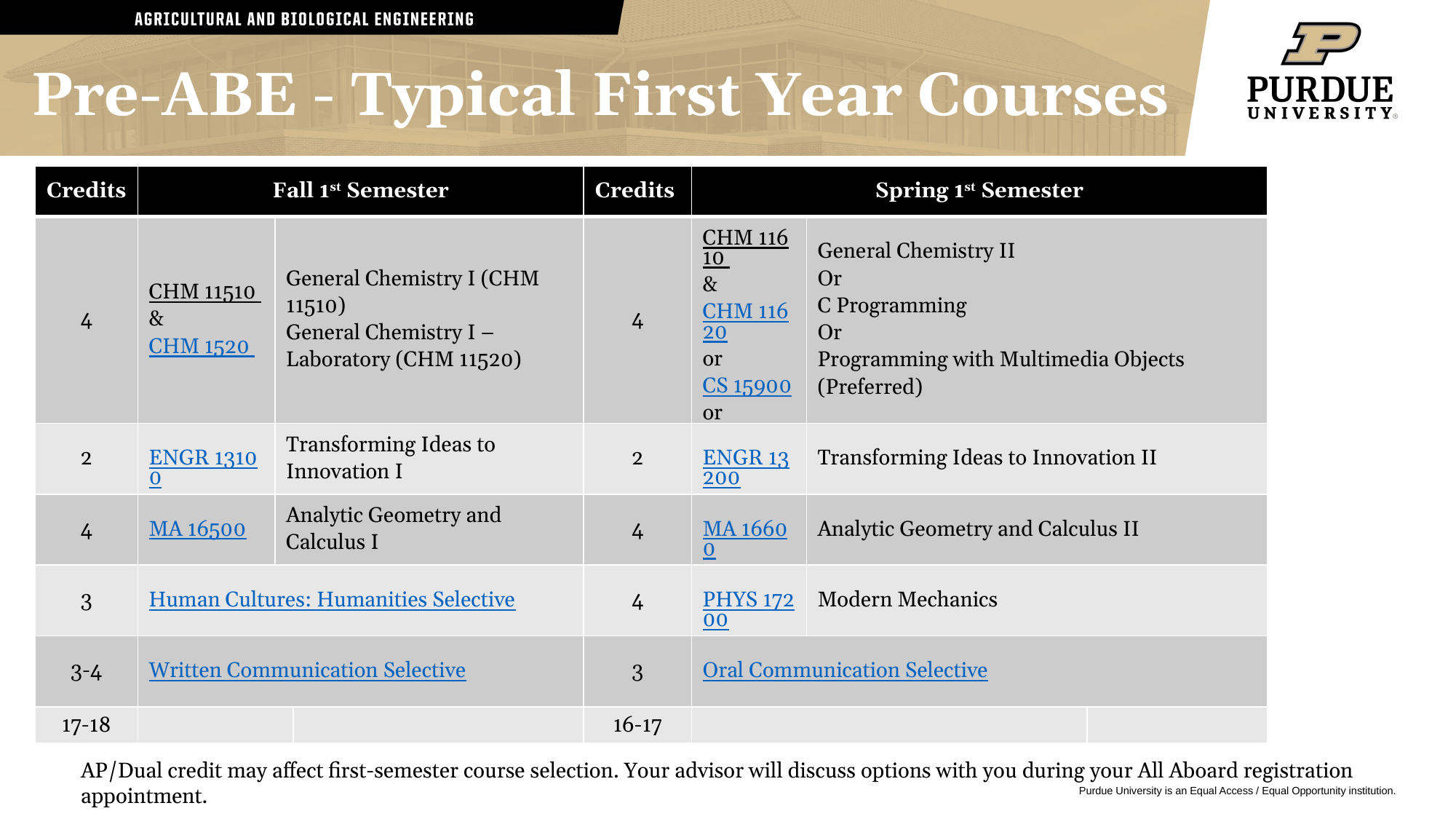

Pre-ABE - Typical First Year Courses
| Credits | Fall 1st Semester |  |  | Credits | Spring 1st Semester |  |  |
| --- | --- | --- | --- | --- | --- | --- | --- |
| 4 | CHM 11510 & CHM 1520 | General Chemistry I (CHM 11510) General Chemistry I – Laboratory (CHM 11520) | General Chemistry I | 4 | CHM 11610 & CHM 11620 or CS 15900 or CS 17700 | General Chemistry II Or C Programming Or Programming with Multimedia Objects (Preferred) | General Chemistry II Or C Programming |
| 2 | ENGR 13100 | Transforming Ideas to Innovation I | Transforming Ideas to Innovation I | 2 | ENGR 13200 | Transforming Ideas to Innovation II | Transforming Ideas to Innovation II |
| 4 | MA 16500 | Analytic Geometry and Calculus I | Analytic Geometry and Calculus I | 4 | MA 16600 | Analytic Geometry and Calculus II | Analytic Geometry and Calculus II |
| 3 | Human Cultures: Humanities Selective |  |  | 4 | PHYS 17200 | Modern Mechanics | Modern Mechanics |
| 3-4 | Written Communication Selective |  |  | 3 | Oral Communication Selective |  |  |
| 17-18 |  |  |  | 16-17 |  |  |  |
AP/Dual credit may affect first-semester course selection. Your advisor will discuss options with you during your All Aboard registration appointment.